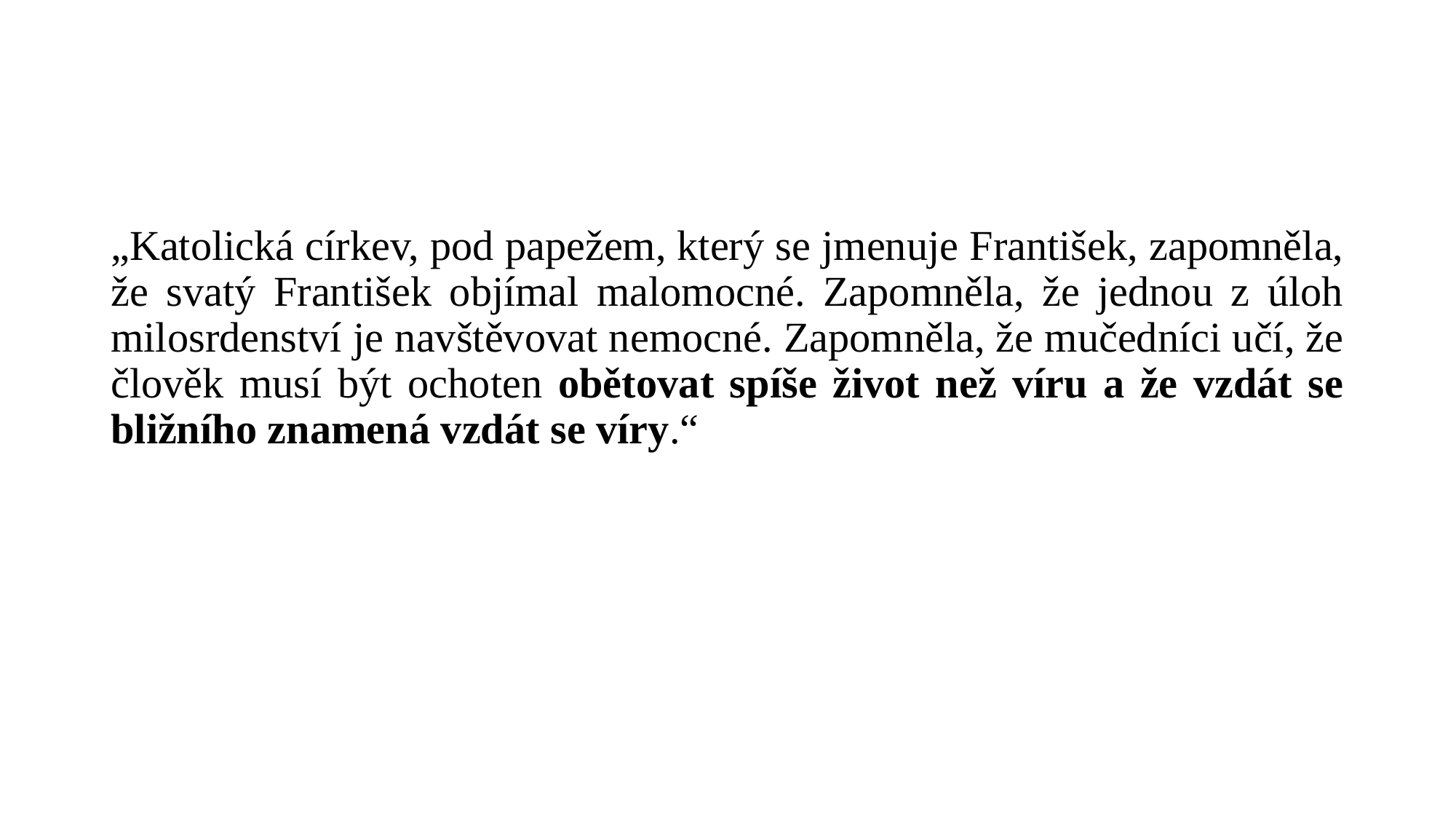

#
„Katolická církev, pod papežem, který se jmenuje František, zapomněla, že svatý František objímal malomocné. Zapomněla, že jednou z úloh milosrdenství je navštěvovat nemocné. Zapomněla, že mučedníci učí, že člověk musí být ochoten obětovat spíše život než víru a že vzdát se bližního znamená vzdát se víry.“